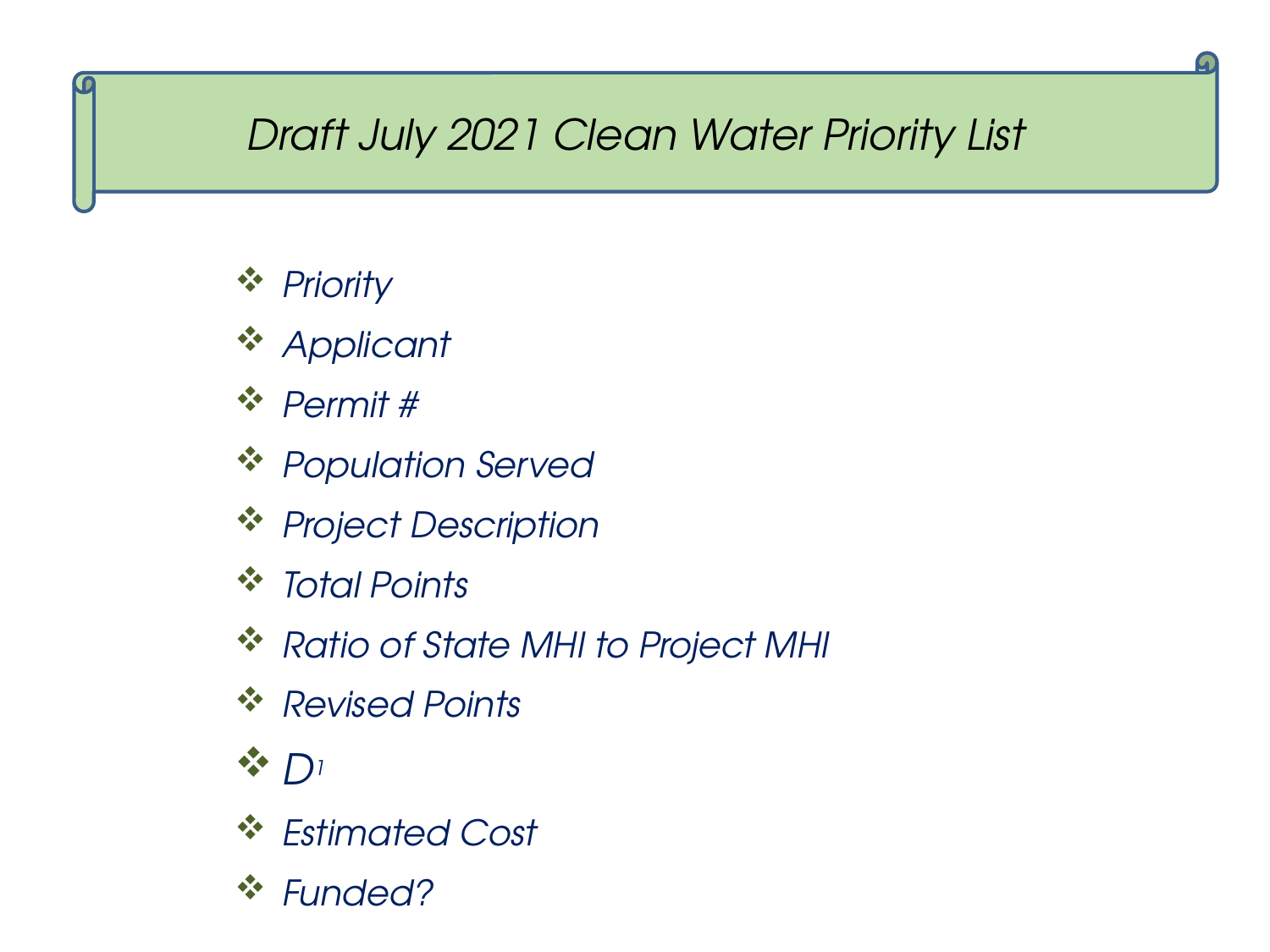

Draft July 2021 Clean Water Priority List
Priority
Applicant
Permit #
Population Served
Project Description
Total Points
Ratio of State MHI to Project MHI
Revised Points
D1
Estimated Cost
Funded?